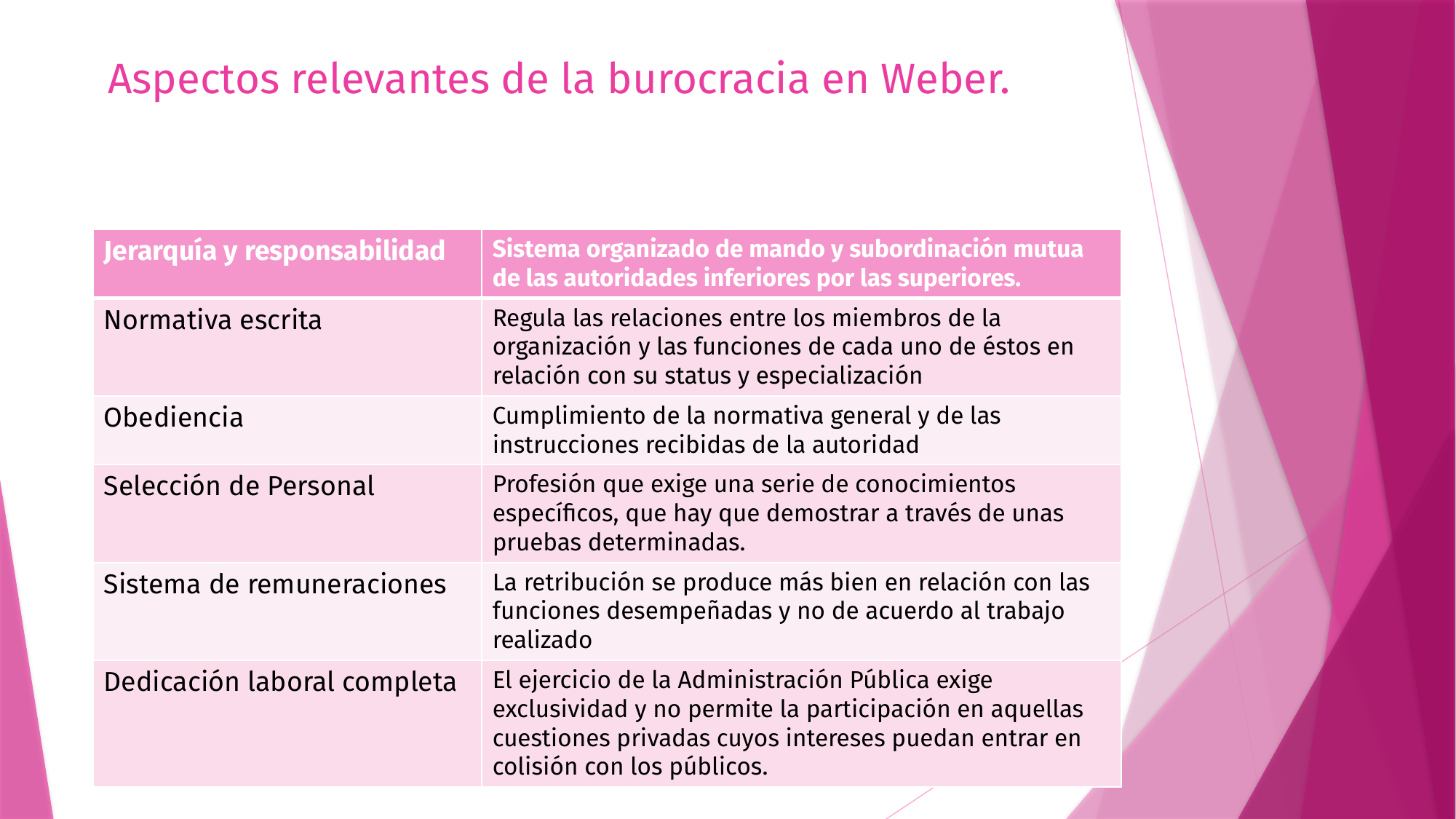

# Aspectos relevantes de la burocracia en Weber.
| Jerarquía y responsabilidad | Sistema organizado de mando y subordinación mutua de las autoridades inferiores por las superiores. |
| --- | --- |
| Normativa escrita | Regula las relaciones entre los miembros de la organización y las funciones de cada uno de éstos en relación con su status y especialización |
| Obediencia | Cumplimiento de la normativa general y de las instrucciones recibidas de la autoridad |
| Selección de Personal | Profesión que exige una serie de conocimientos específicos, que hay que demostrar a través de unas pruebas determinadas. |
| Sistema de remuneraciones | La retribución se produce más bien en relación con las funciones desempeñadas y no de acuerdo al trabajo realizado |
| Dedicación laboral completa | El ejercicio de la Administración Pública exige exclusividad y no permite la participación en aquellas cuestiones privadas cuyos intereses puedan entrar en colisión con los públicos. |